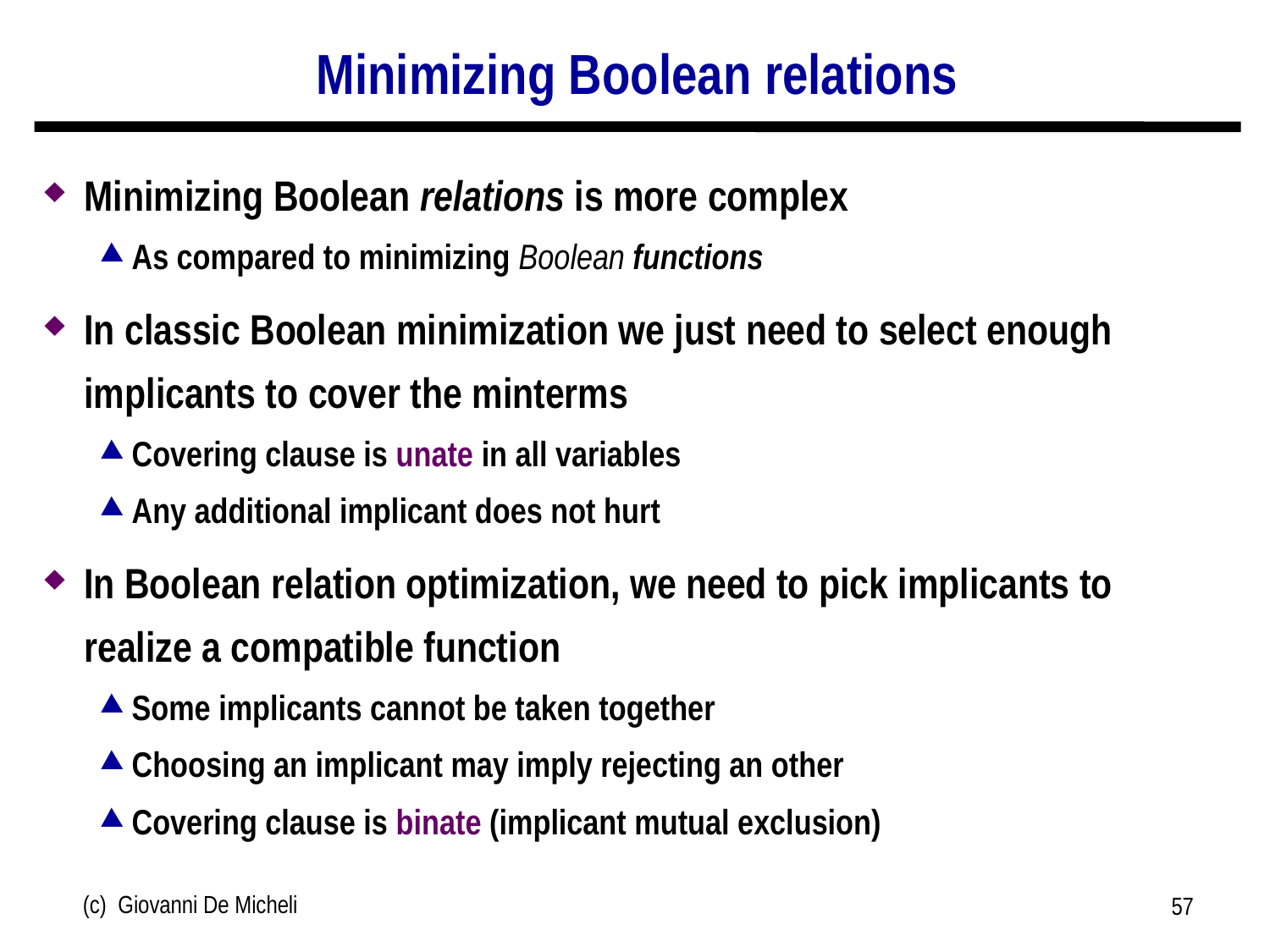

# Minimizing Boolean relations
Minimizing Boolean relations is more complex
As compared to minimizing Boolean functions
In classic Boolean minimization we just need to select enough implicants to cover the minterms
Covering clause is unate in all variables
Any additional implicant does not hurt
In Boolean relation optimization, we need to pick implicants to realize a compatible function
Some implicants cannot be taken together
Choosing an implicant may imply rejecting an other
Covering clause is binate (implicant mutual exclusion)
(c)  Giovanni De Micheli
57